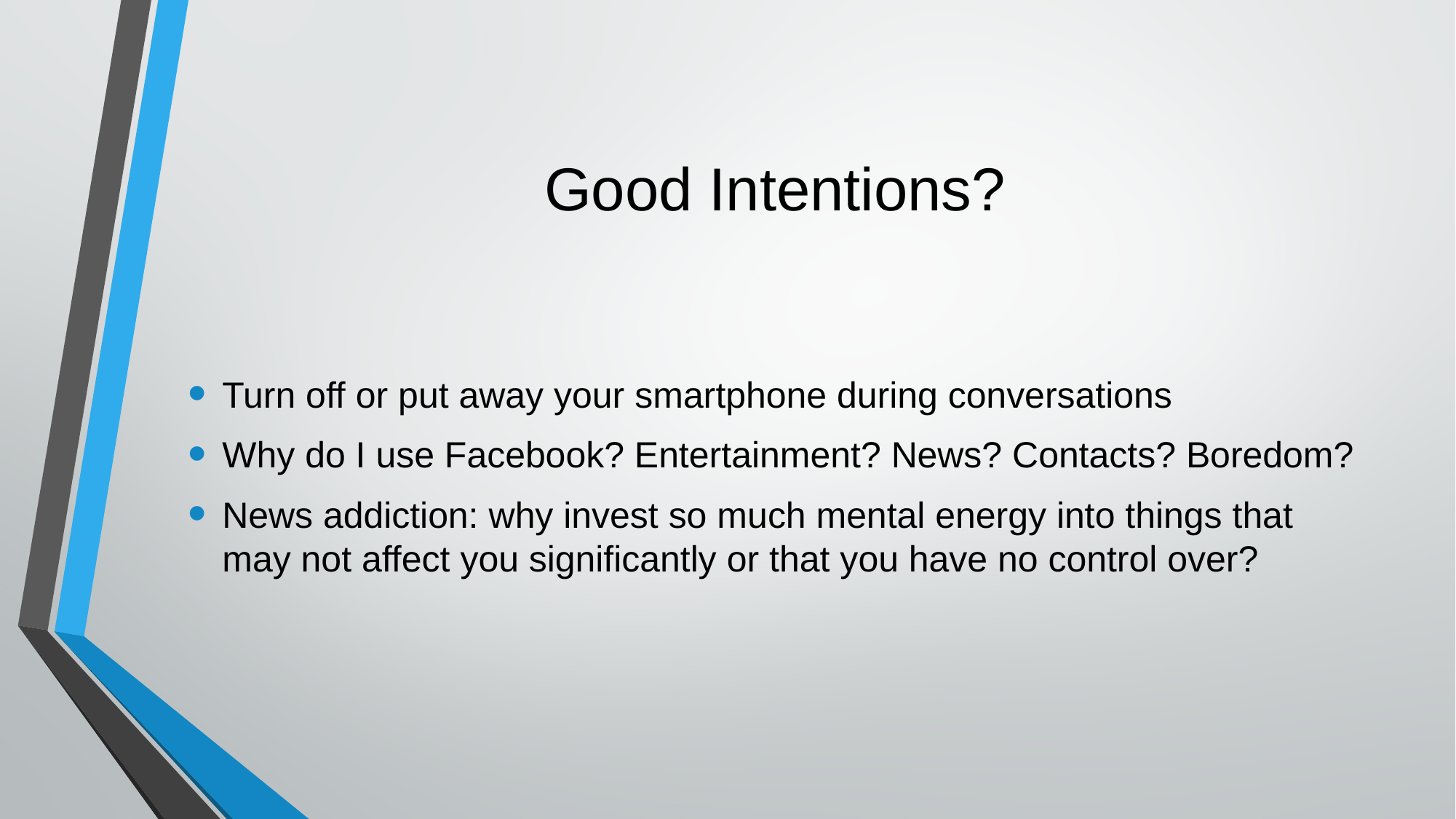

# Good Intentions?
Turn off or put away your smartphone during conversations
Why do I use Facebook? Entertainment? News? Contacts? Boredom?
News addiction: why invest so much mental energy into things that may not affect you significantly or that you have no control over?